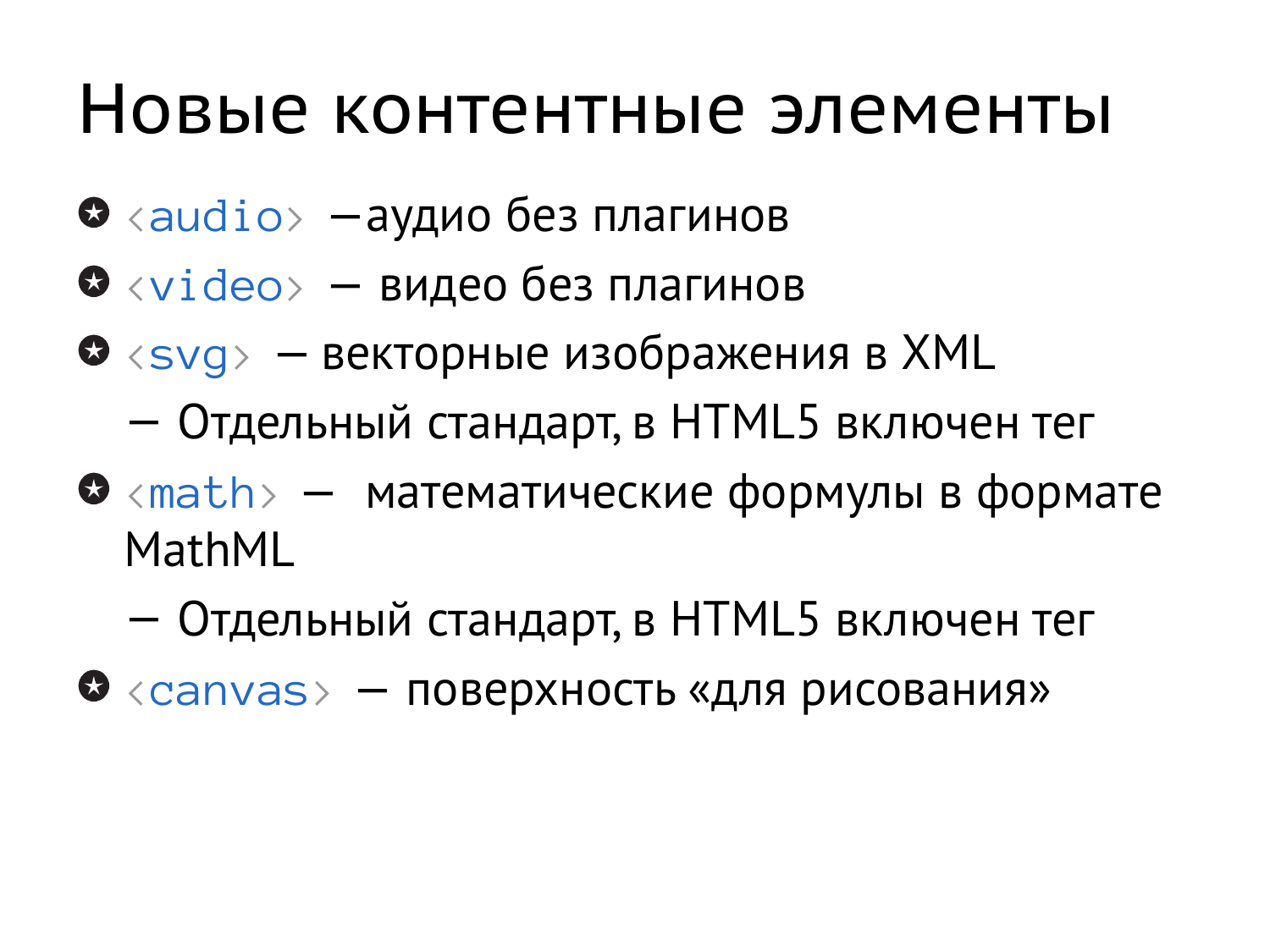

# Новые контентные элементы
<audio> —аудио без плагинов
<video> — видео без плагинов
<svg> — векторные изображения в XML
 Отдельный стандарт, в HTML5 включен тег
<math> —  математические формулы в формате MathML
 Отдельный стандарт, в HTML5 включен тег
<canvas> — поверхность «для рисования»